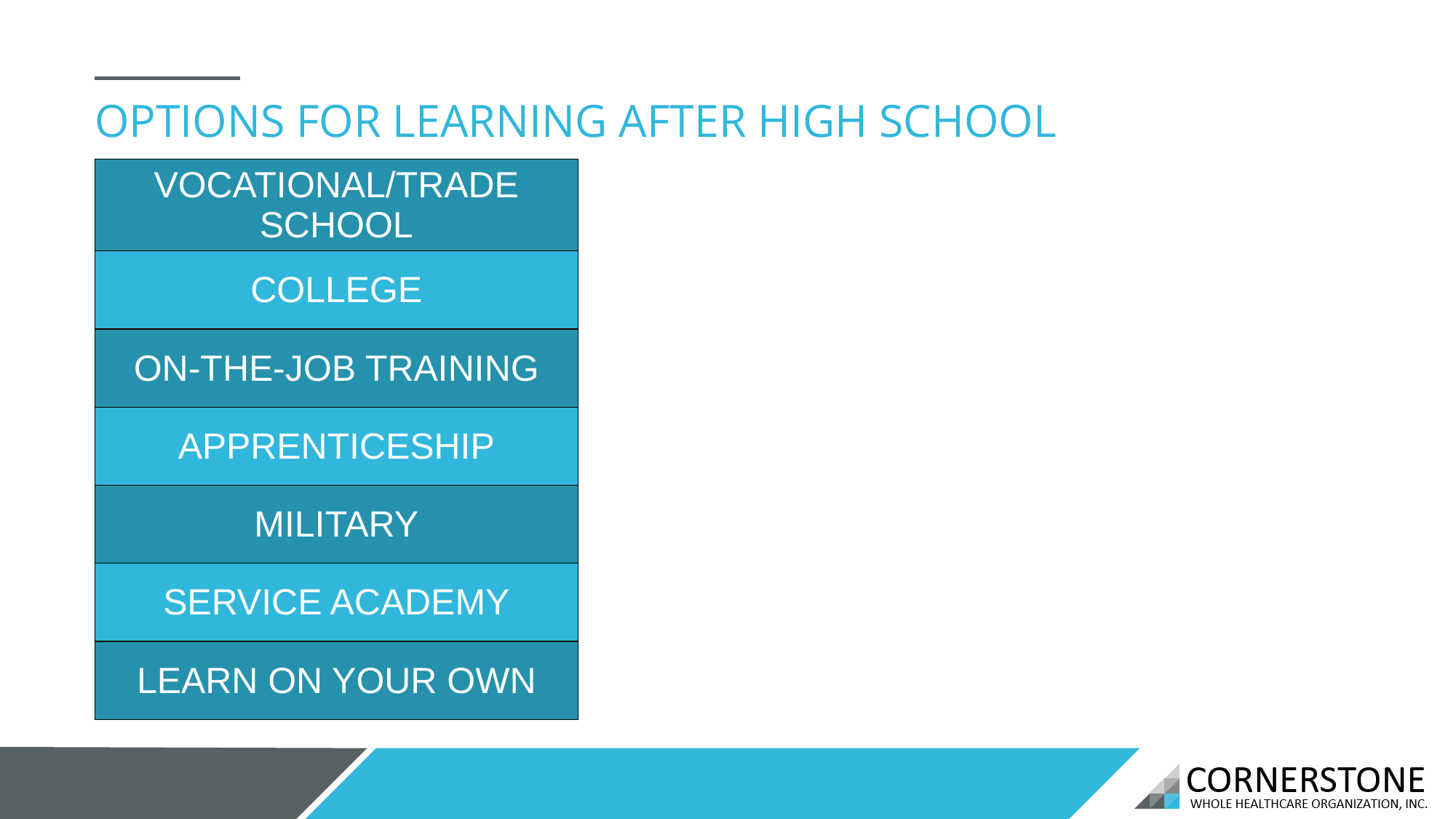

OPTIONS FOR LEARNING AFTER HIGH SCHOOL
| VOCATIONAL/TRADE SCHOOL |
| --- |
| COLLEGE |
| ON-THE-JOB TRAINING |
| APPRENTICESHIP |
| MILITARY |
| SERVICE ACADEMY |
| LEARN ON YOUR OWN |